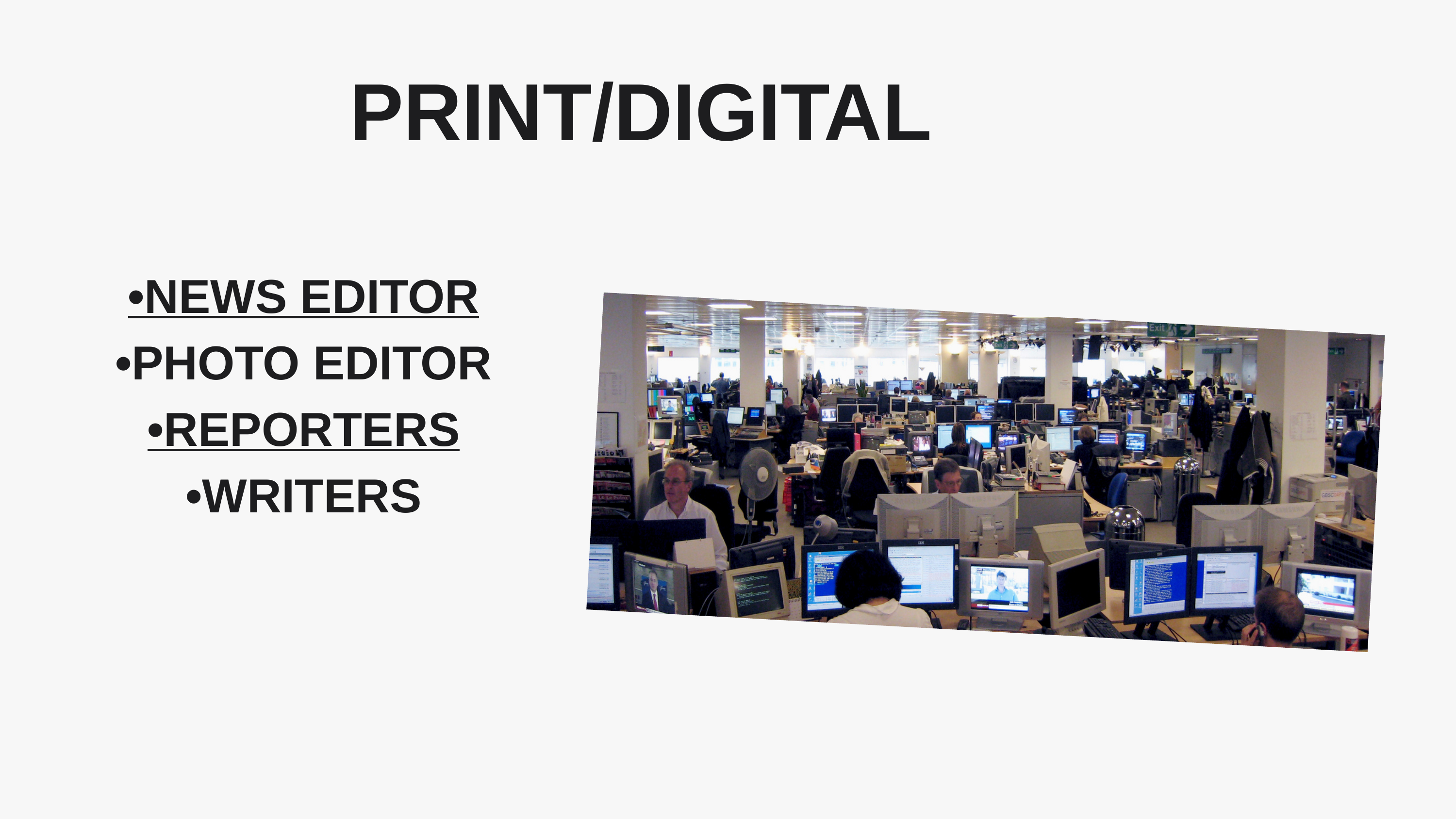

PRINT/DIGITAL
•NEWS EDITOR
•PHOTO EDITOR
•REPORTERS
•WRITERS